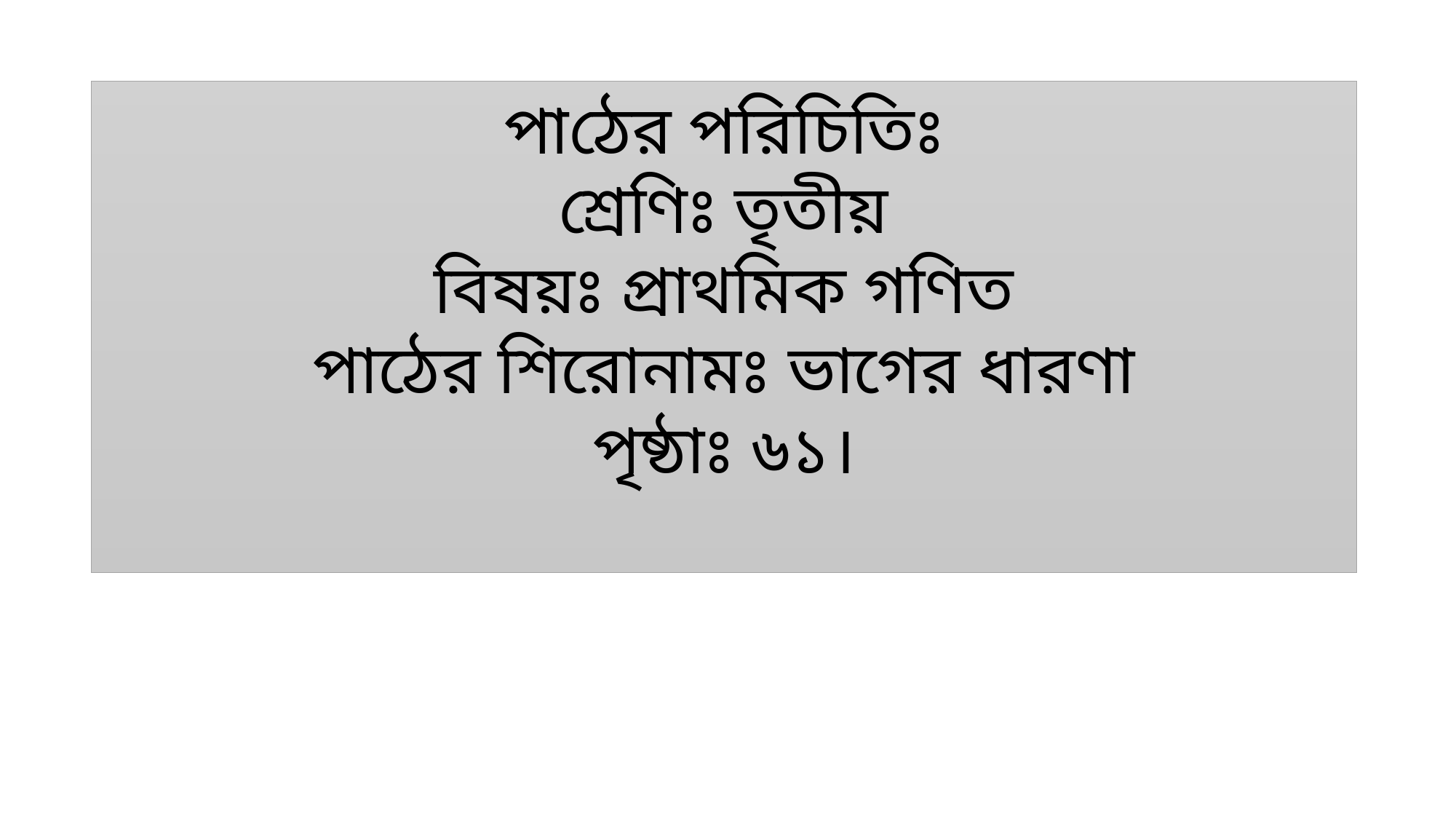

পাঠের পরিচিতিঃ
শ্রেণিঃ তৃতীয়
বিষয়ঃ প্রাথমিক গণিত
পাঠের শিরোনামঃ ভাগের ধারণা
পৃষ্ঠাঃ ৬১।